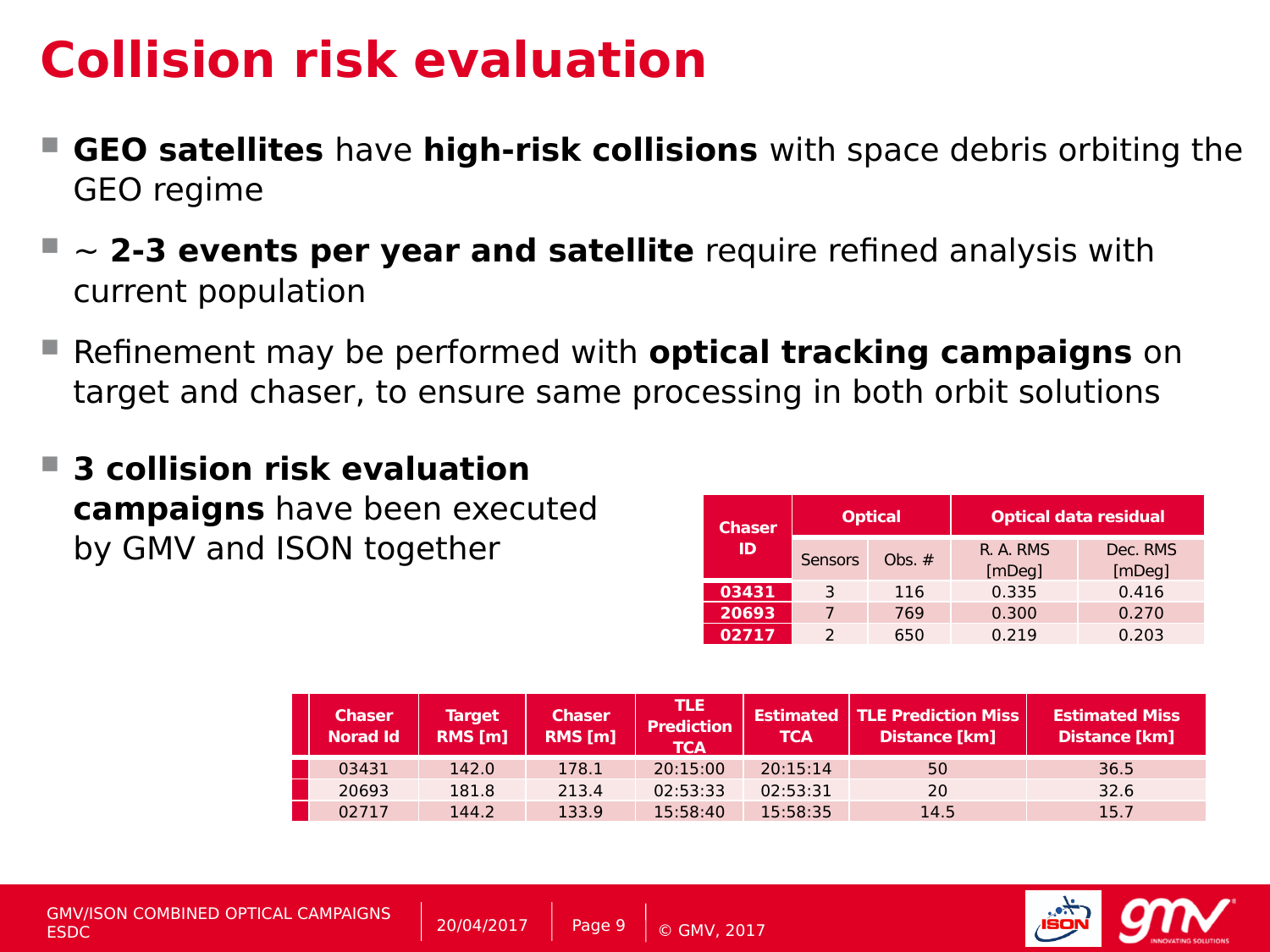

# Collision risk evaluation
GEO satellites have high-risk collisions with space debris orbiting the GEO regime
~ 2-3 events per year and satellite require refined analysis with current population
Refinement may be performed with optical tracking campaigns on target and chaser, to ensure same processing in both orbit solutions
3 collision risk evaluation campaigns have been executed by GMV and ISON together
| Chaser ID | Optical |  | Optical data residual |  |
| --- | --- | --- | --- | --- |
|  | Sensors | Obs. # | R. A. RMS [mDeg] | Dec. RMS [mDeg] |
| 03431 | 3 | 116 | 0.335 | 0.416 |
| 20693 | 7 | 769 | 0.300 | 0.270 |
| 02717 | 2 | 650 | 0.219 | 0.203 |
|  | Chaser Norad Id | Target RMS [m] | Chaser RMS [m] | TLE Prediction TCA | Estimated TCA | TLE Prediction Miss Distance [km] | Estimated Miss Distance [km] |
| --- | --- | --- | --- | --- | --- | --- | --- |
|  | 03431 | 142.0 | 178.1 | 20:15:00 | 20:15:14 | 50 | 36.5 |
|  | 20693 | 181.8 | 213.4 | 02:53:33 | 02:53:31 | 20 | 32.6 |
|  | 02717 | 144.2 | 133.9 | 15:58:40 | 15:58:35 | 14.5 | 15.7 |